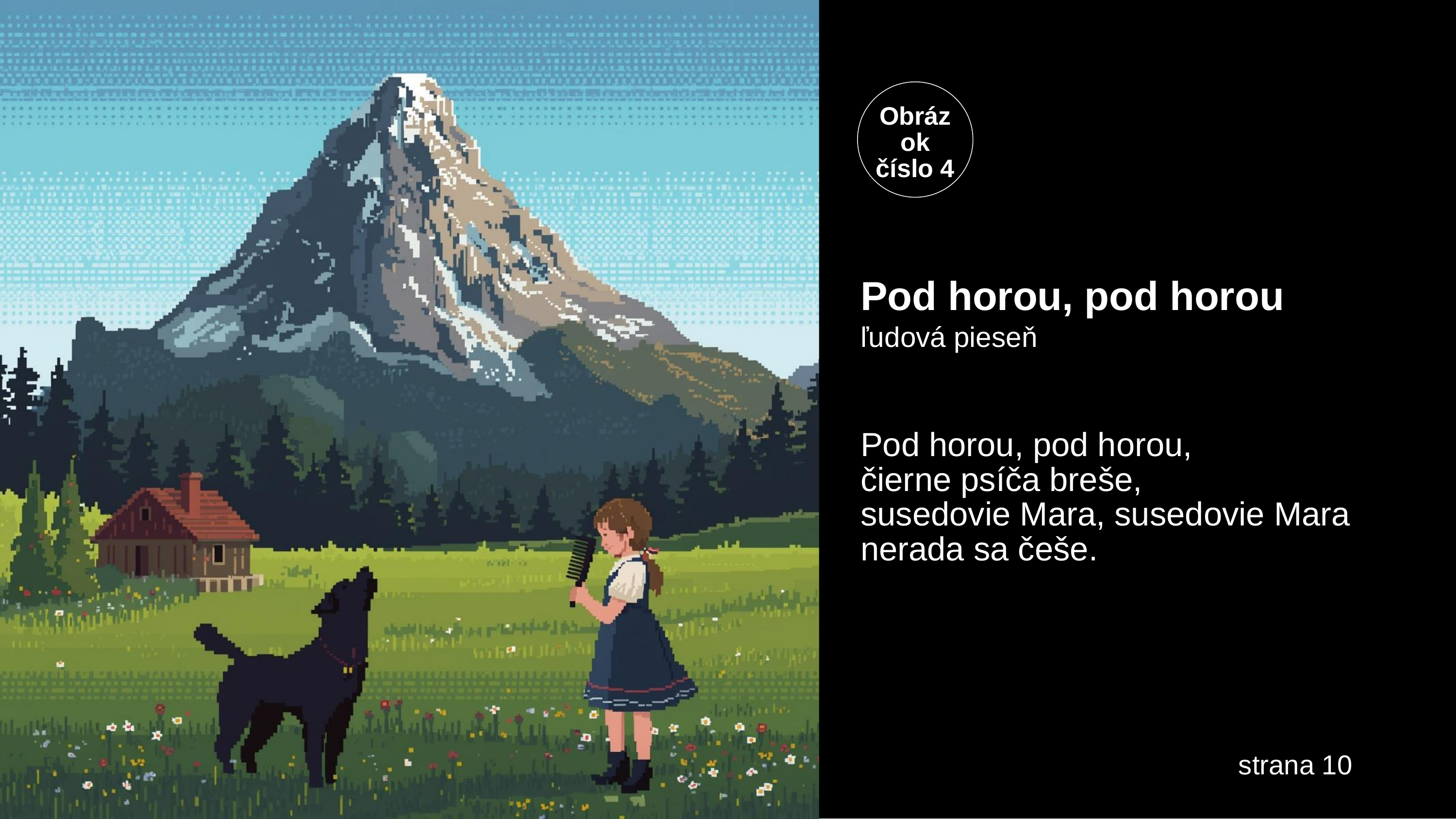

Obrázok číslo 4
Pod horou, pod horou
ľudová pieseň
Pod horou, pod horou,
čierne psíča breše,
susedovie Mara, susedovie Mara
nerada sa češe.
strana 10